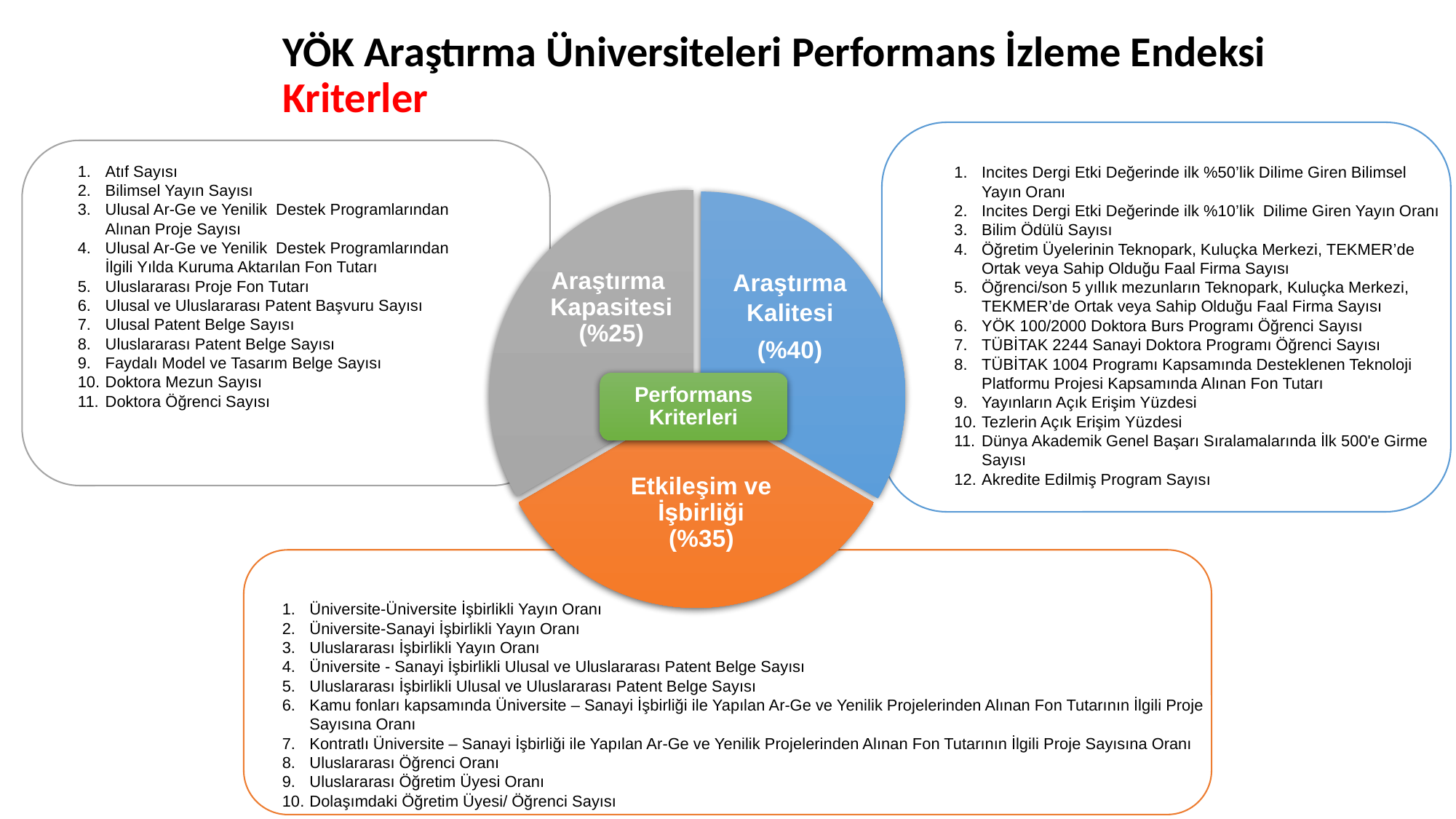

# YÖK Araştırma Üniversiteleri Performans İzleme Endeksi Kriterler

Incites Dergi Etki Değerinde ilk %50’lik Dilime Giren Bilimsel Yayın Oranı
Incites Dergi Etki Değerinde ilk %10’lik  Dilime Giren Yayın Oranı
Bilim Ödülü Sayısı
Öğretim Üyelerinin Teknopark, Kuluçka Merkezi, TEKMER’de Ortak veya Sahip Olduğu Faal Firma Sayısı
Öğrenci/son 5 yıllık mezunların Teknopark, Kuluçka Merkezi, TEKMER’de Ortak veya Sahip Olduğu Faal Firma Sayısı
YÖK 100/2000 Doktora Burs Programı Öğrenci Sayısı
TÜBİTAK 2244 Sanayi Doktora Programı Öğrenci Sayısı
TÜBİTAK 1004 Programı Kapsamında Desteklenen Teknoloji  Platformu Projesi Kapsamında Alınan Fon Tutarı
Yayınların Açık Erişim Yüzdesi
Tezlerin Açık Erişim Yüzdesi
Dünya Akademik Genel Başarı Sıralamalarında İlk 500'e Girme Sayısı
Akredite Edilmiş Program Sayısı

Atıf Sayısı
Bilimsel Yayın Sayısı
Ulusal Ar-Ge ve Yenilik  Destek Programlarından Alınan Proje Sayısı
Ulusal Ar-Ge ve Yenilik  Destek Programlarından İlgili Yılda Kuruma Aktarılan Fon Tutarı
Uluslararası Proje Fon Tutarı
Ulusal ve Uluslararası Patent Başvuru Sayısı
Ulusal Patent Belge Sayısı
Uluslararası Patent Belge Sayısı
Faydalı Model ve Tasarım Belge Sayısı
Doktora Mezun Sayısı
Doktora Öğrenci Sayısı

Araştırma Kalitesi
(%40)
Araştırma
Kapasitesi
(%25)

Performans Kriterleri
Etkileşim ve İşbirliği
(%35)

Araştırma Yayılımı
(%10)

Üniversite-Üniversite İşbirlikli Yayın Oranı
Üniversite-Sanayi İşbirlikli Yayın Oranı
Uluslararası İşbirlikli Yayın Oranı
Üniversite - Sanayi İşbirlikli Ulusal ve Uluslararası Patent Belge Sayısı
Uluslararası İşbirlikli Ulusal ve Uluslararası Patent Belge Sayısı
Kamu fonları kapsamında Üniversite – Sanayi İşbirliği ile Yapılan Ar-Ge ve Yenilik Projelerinden Alınan Fon Tutarının İlgili Proje Sayısına Oranı
Kontratlı Üniversite – Sanayi İşbirliği ile Yapılan Ar-Ge ve Yenilik Projelerinden Alınan Fon Tutarının İlgili Proje Sayısına Oranı
Uluslararası Öğrenci Oranı
Uluslararası Öğretim Üyesi Oranı
Dolaşımdaki Öğretim Üyesi/ Öğrenci Sayısı